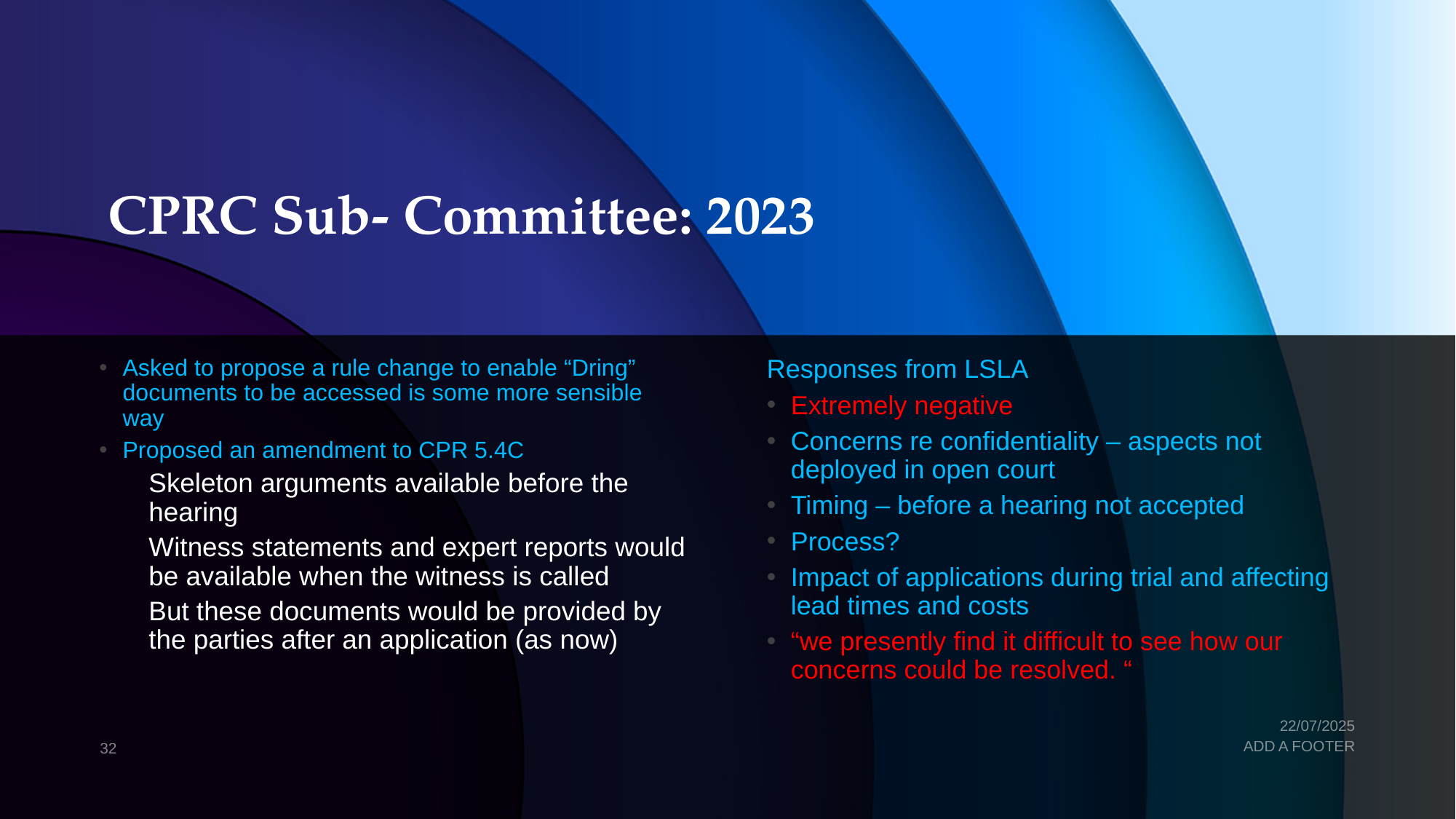

# CPRC Sub- Committee: 2023
Asked to propose a rule change to enable “Dring” documents to be accessed is some more sensible way
Proposed an amendment to CPR 5.4C
Skeleton arguments available before the hearing
Witness statements and expert reports would be available when the witness is called
But these documents would be provided by the parties after an application (as now)

Responses from LSLA
Extremely negative
Concerns re confidentiality – aspects not deployed in open court
Timing – before a hearing not accepted
Process?
Impact of applications during trial and affecting lead times and costs
“we presently find it difficult to see how our concerns could be resolved. “

22/07/2025
32
ADD A FOOTER